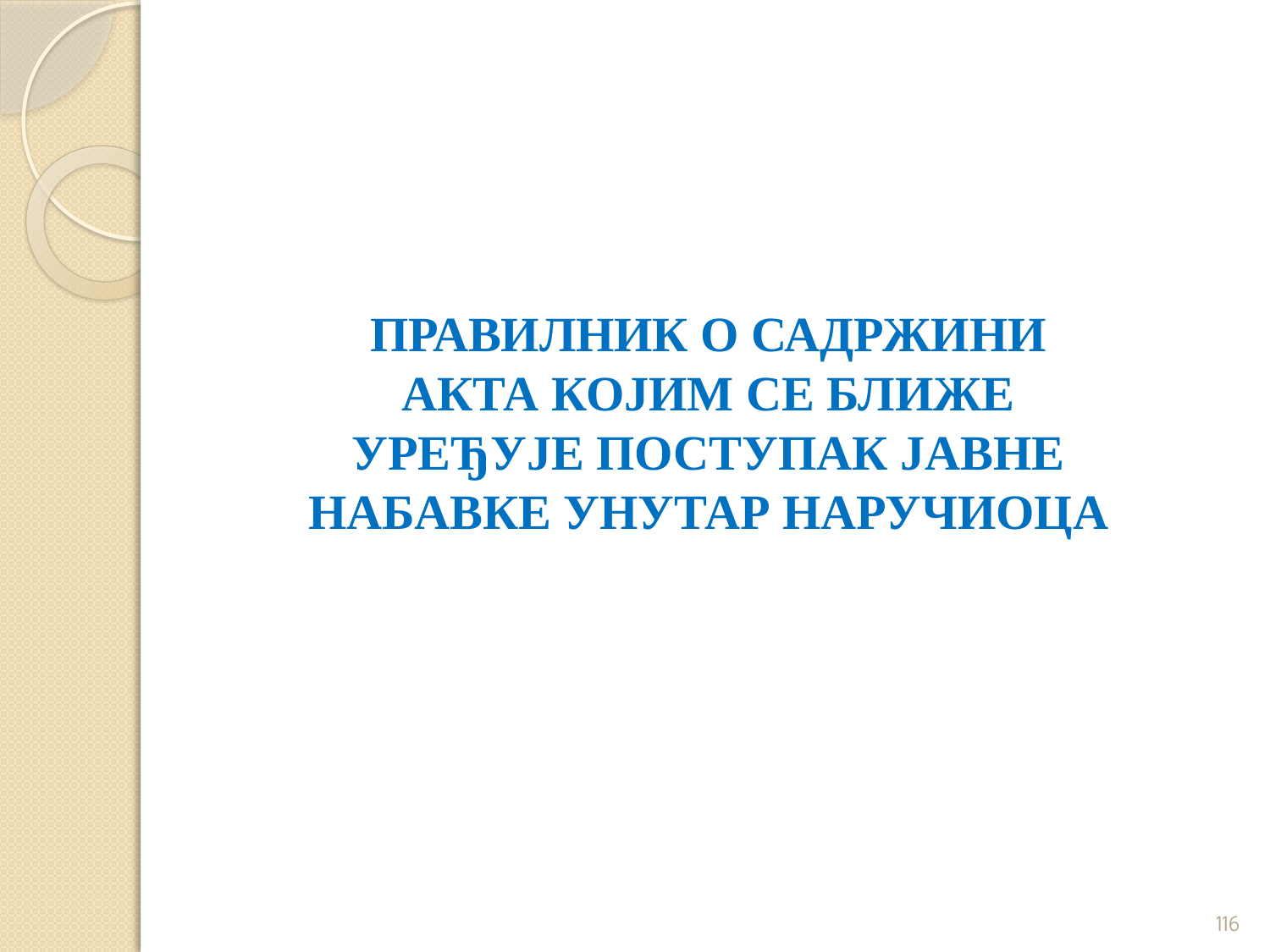

ПРАВИЛНИК О САДРЖИНИ АКТА КОЈИМ СЕ БЛИЖЕ УРЕЂУЈЕ ПОСТУПАК ЈАВНЕ НАБАВКЕ УНУТАР НАРУЧИОЦА

116